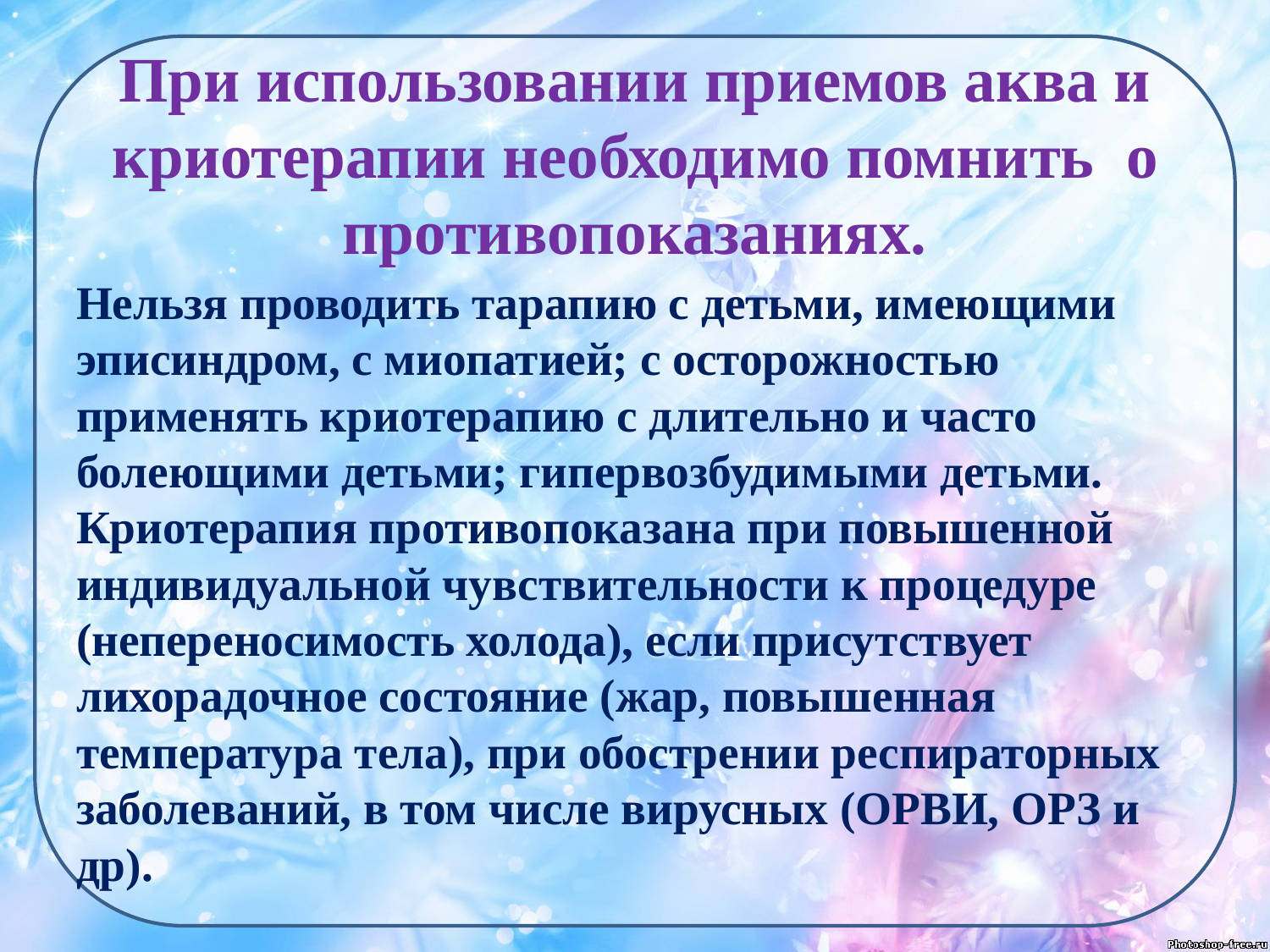

# При использовании приемов аква и криотерапии необходимо помнить  о противопоказаниях.
Нельзя проводить тарапию с детьми, имеющими эписиндром, с миопатией; с осторожностью применять криотерапию с длительно и часто болеющими детьми; гипервозбудимыми детьми. Криотерапия противопоказана при повышенной индивидуальной чувствительности к процедуре (непереносимость холода), если присутствует лихорадочное состояние (жар, повышенная температура тела), при обострении респираторных заболеваний, в том числе вирусных (ОРВИ, ОРЗ и др).